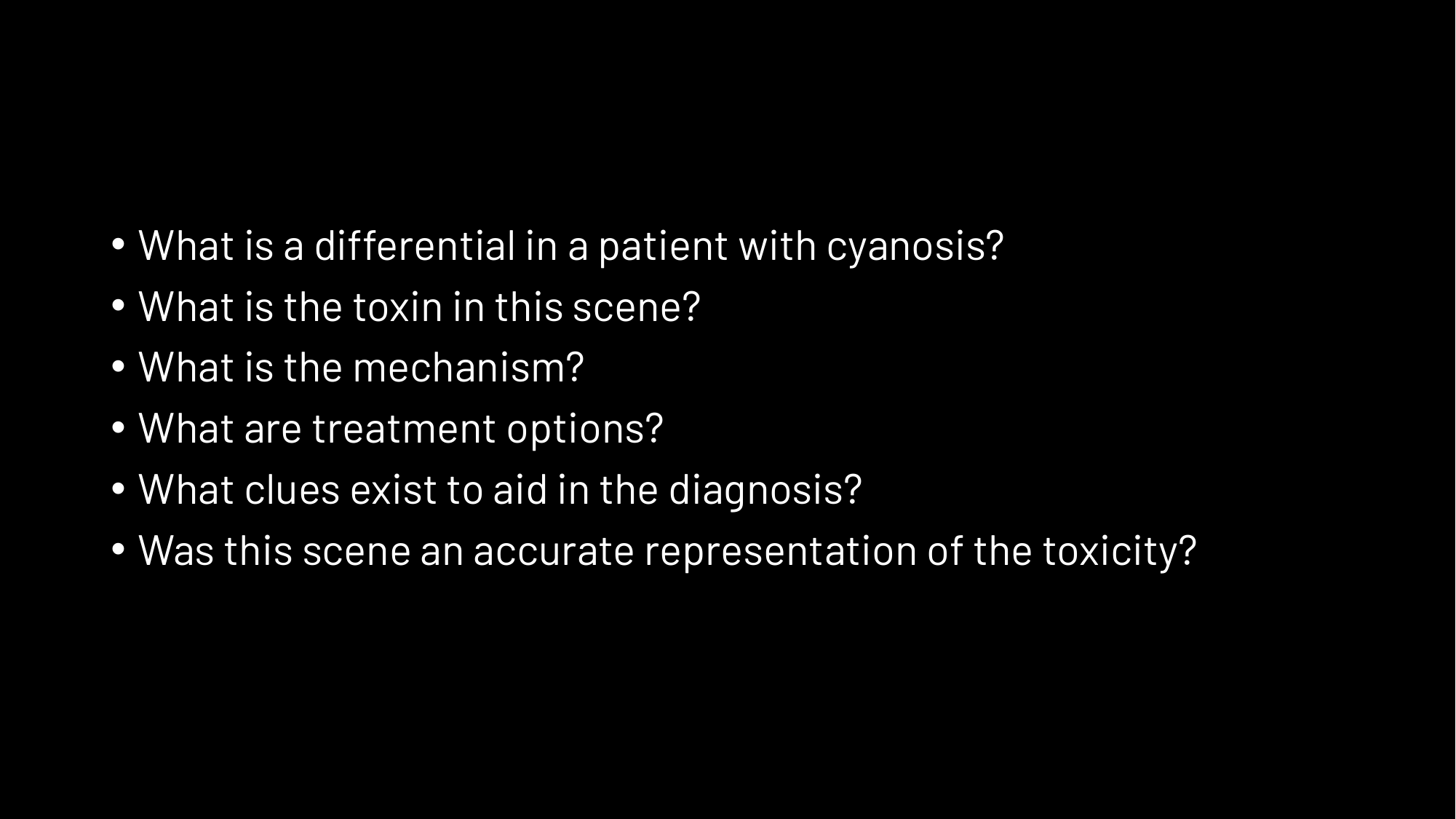

#
What is a differential in a patient with cyanosis?
What is the toxin in this scene?
What is the mechanism?
What are treatment options?
What clues exist to aid in the diagnosis?
Was this scene an accurate representation of the toxicity?